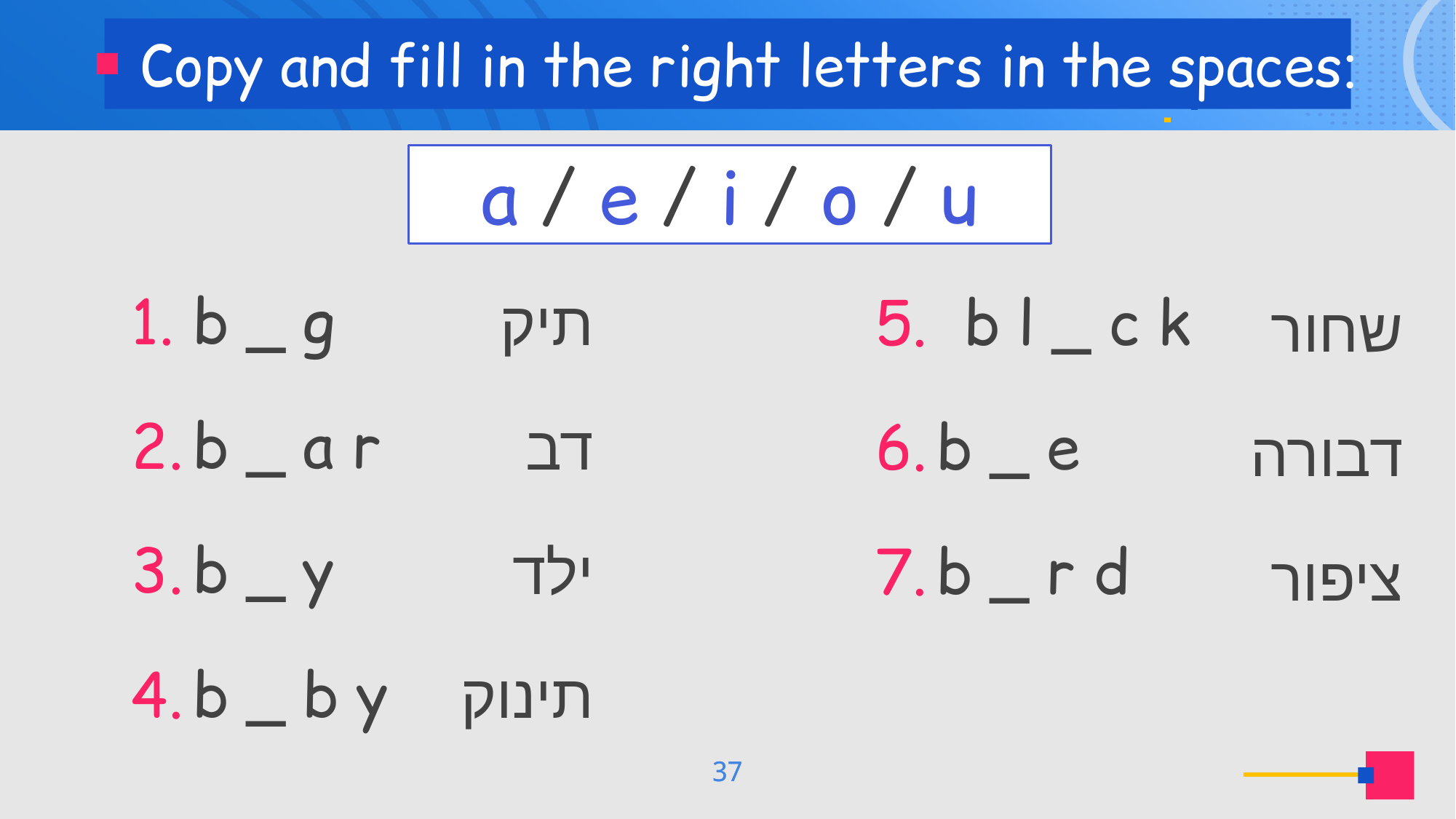

Copy and fill in the right letters in the spaces:
a / e / i / o / u
b _ g
b _ a r
b _ y
b _ b y
b l _ c k
b _ e
b _ r d
תיק
דב
ילד
תינוק
שחור
דבורה
ציפור